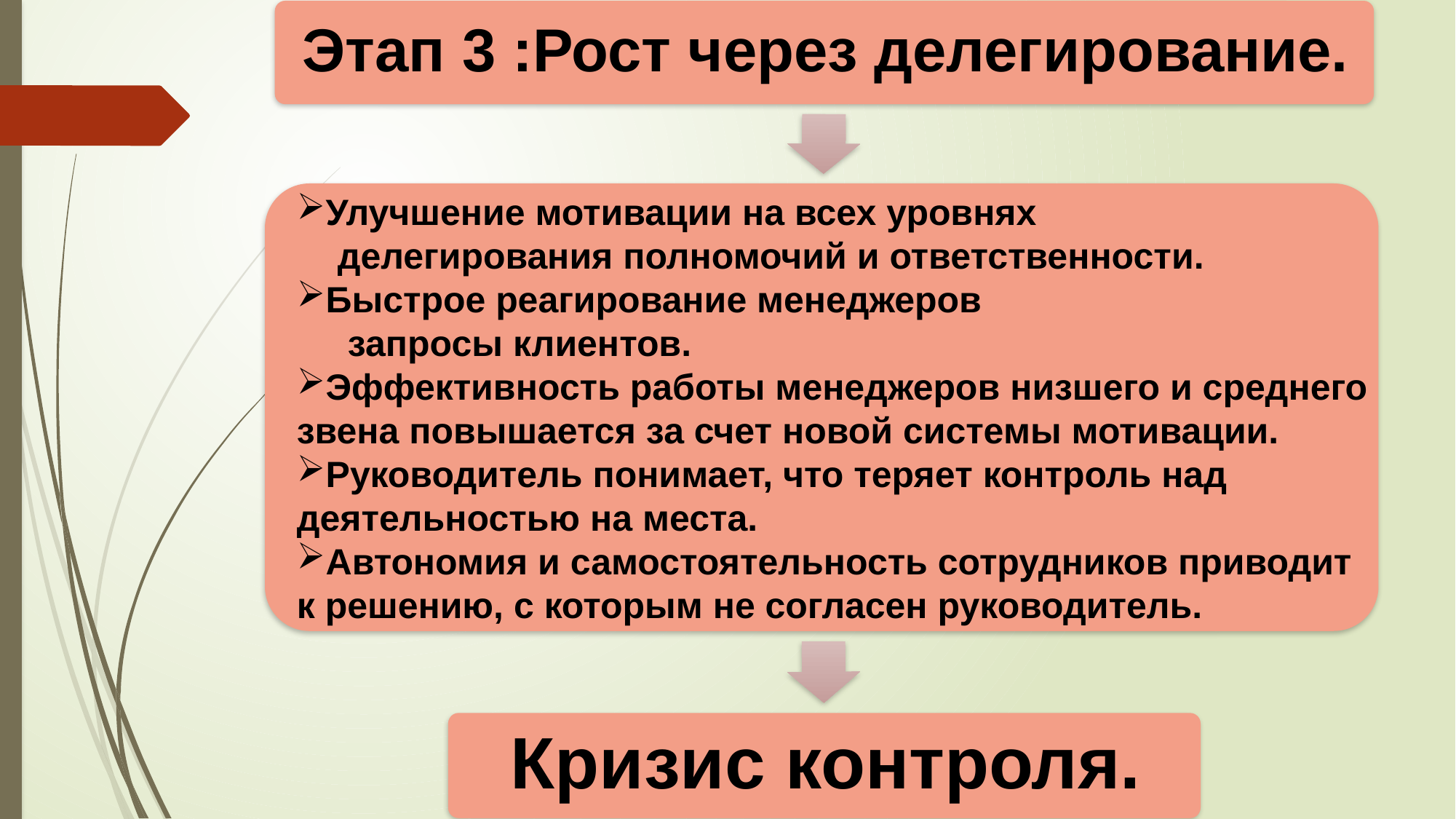

Этап 3 :Рост через делегирование.

Кризис контроля.
Улучшение мотивации на всех уровнях
    делегирования полномочий и ответственности.
Быстрое реагирование менеджеров
     запросы клиентов.
Эффективность работы менеджеров низшего и среднего звена повышается за счет новой системы мотивации.
Руководитель понимает, что теряет контроль над деятельностью на места.
Автономия и самостоятельность сотрудников приводит к решению, с которым не согласен руководитель.